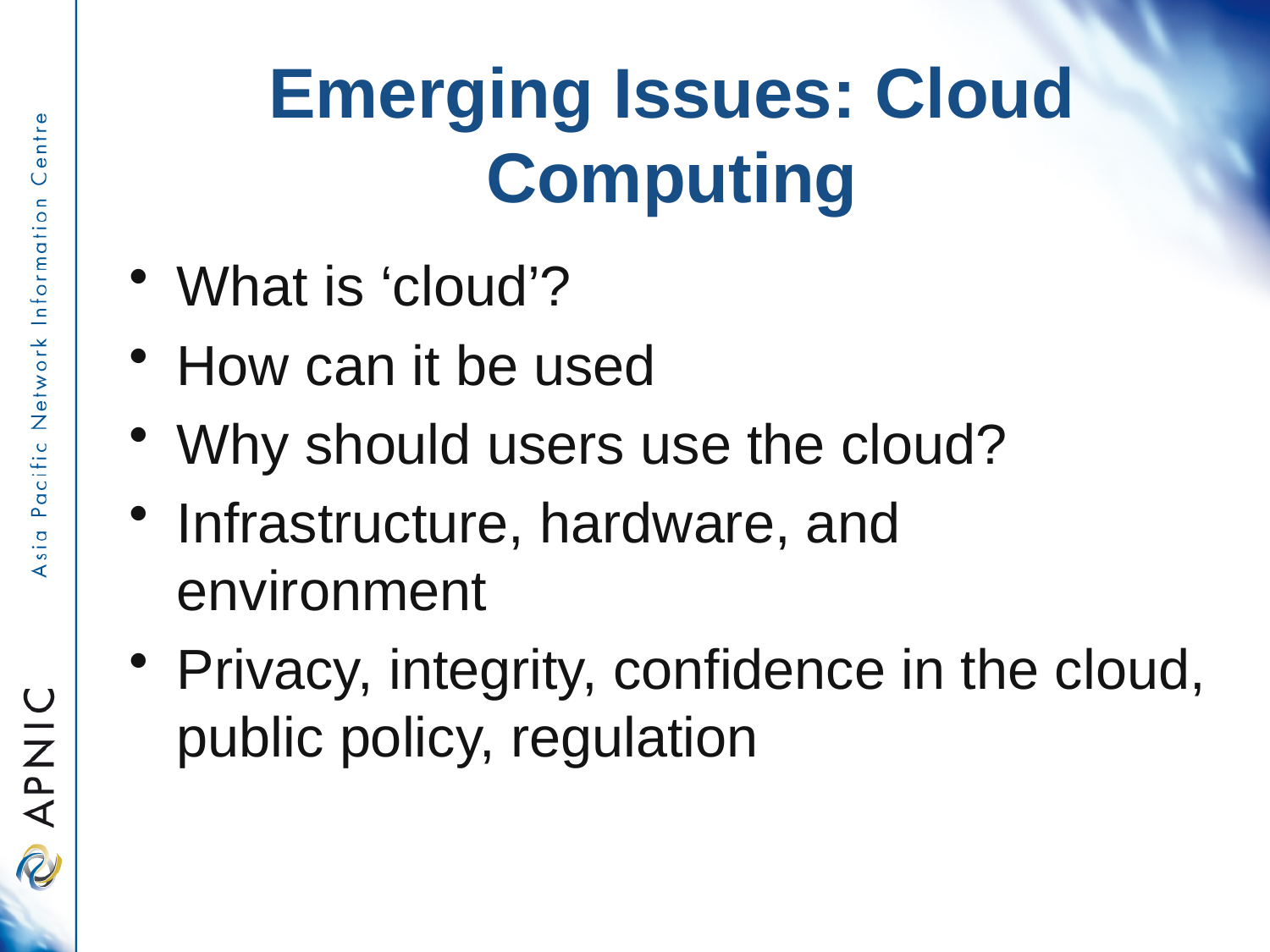

# Emerging Issues: Cloud Computing
What is ‘cloud’?
How can it be used
Why should users use the cloud?
Infrastructure, hardware, and environment
Privacy, integrity, confidence in the cloud, public policy, regulation